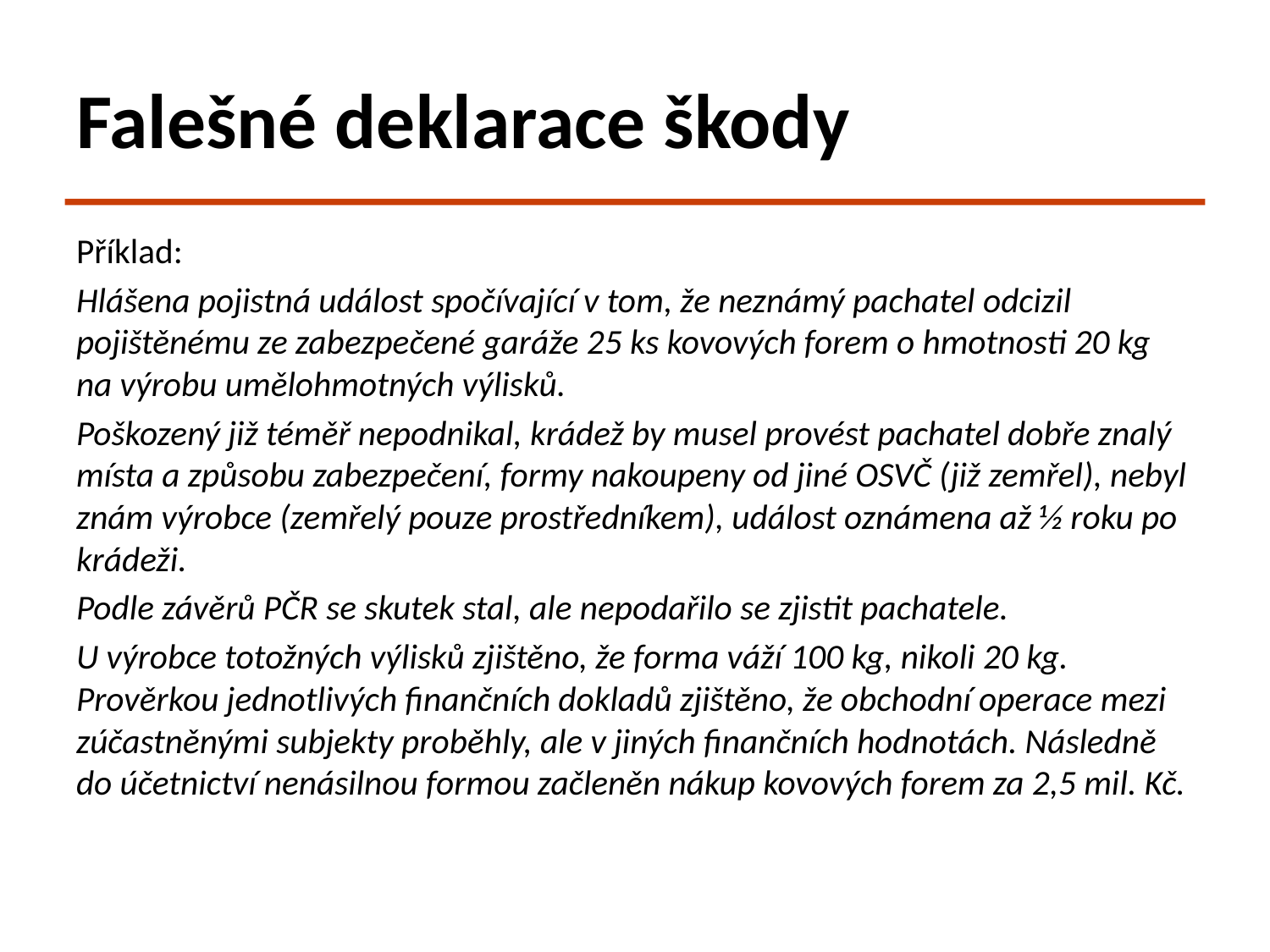

# Falešné deklarace škody

Příklad:
Hlášena pojistná událost spočívající v tom, že neznámý pachatel odcizil pojištěnému ze zabezpečené garáže 25 ks kovových forem o hmotnosti 20 kg na výrobu umělohmotných výlisků.
Poškozený již téměř nepodnikal, krádež by musel provést pachatel dobře znalý místa a způsobu zabezpečení, formy nakoupeny od jiné OSVČ (již zemřel), nebyl znám výrobce (zemřelý pouze prostředníkem), událost oznámena až ½ roku po krádeži.
Podle závěrů PČR se skutek stal, ale nepodařilo se zjistit pachatele.
U výrobce totožných výlisků zjištěno, že forma váží 100 kg, nikoli 20 kg. Prověrkou jednotlivých finančních dokladů zjištěno, že obchodní operace mezi zúčastněnými subjekty proběhly, ale v jiných finančních hodnotách. Následně do účetnictví nenásilnou formou začleněn nákup kovových forem za 2,5 mil. Kč.